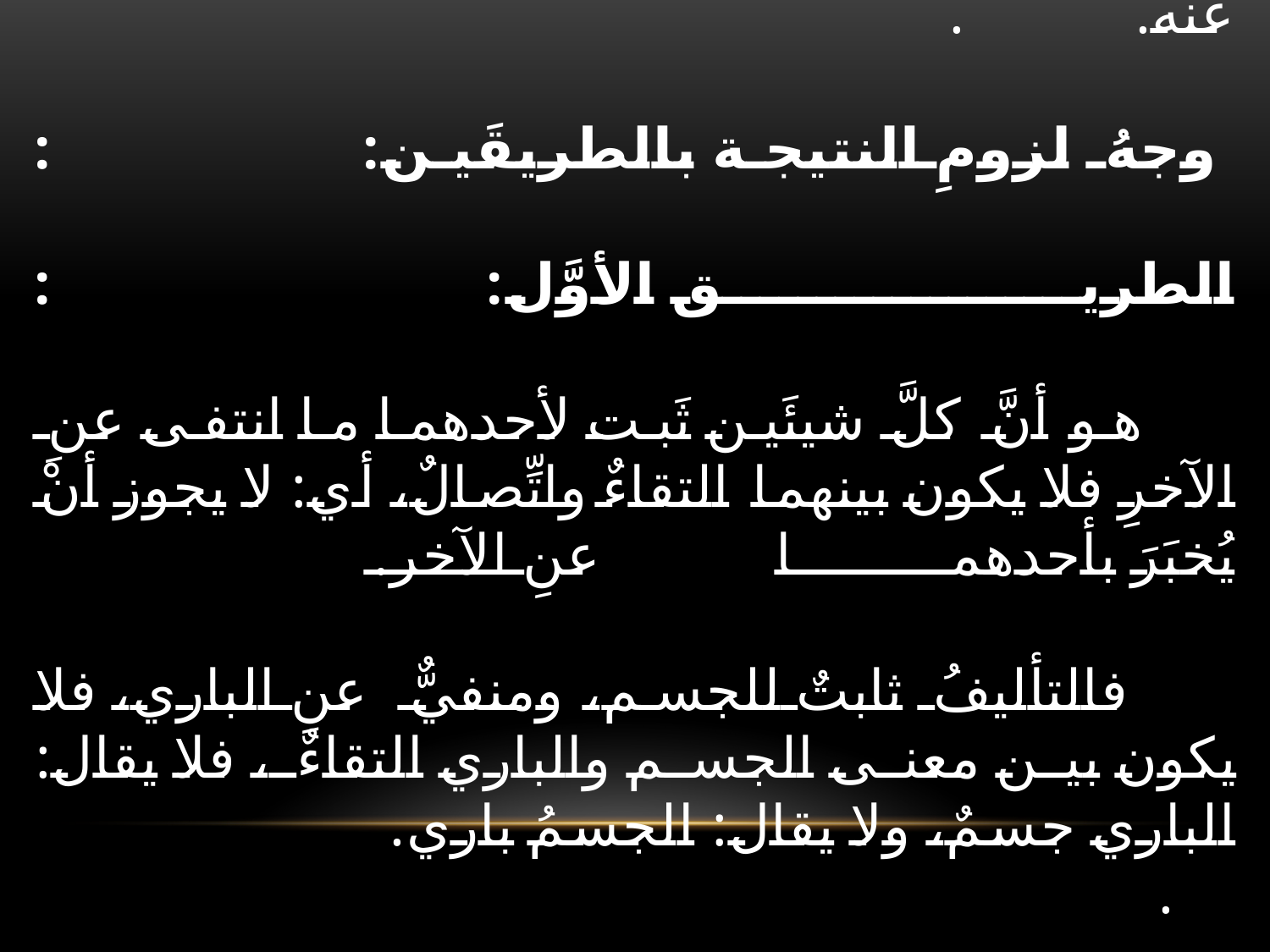

# إذْ صار المؤلَّفُ ثابتاً للجسم، مسلوباً عنِ الأزليِّ، ولا يبقى بين الأزليِّ والجسمِ ارتباطُ الخبرِ والمخبر عنه.           . وجهُ لزومِ النتيجة بالطريقَين:                    : الطريق الأوَّل:                            : هو أنَّ كلَّ شيئَين ثَبت لأحدهما ما انتفى عنِ الآخرِ فلا يكون بينهما التقاءٌ واتِّصالٌ، أي: لا يجوز أنْ يُخبَرَ بأحدهما عنِ الآخر. فالتأليفُ ثابتٌ للجسم، ومنفيٌّ عنِ الباري، فلا يكون بين معنى الجسم والباري التقاءٌ، فلا يقال: الباري جسمٌ، ولا يقال: الجسمُ باري.                            .